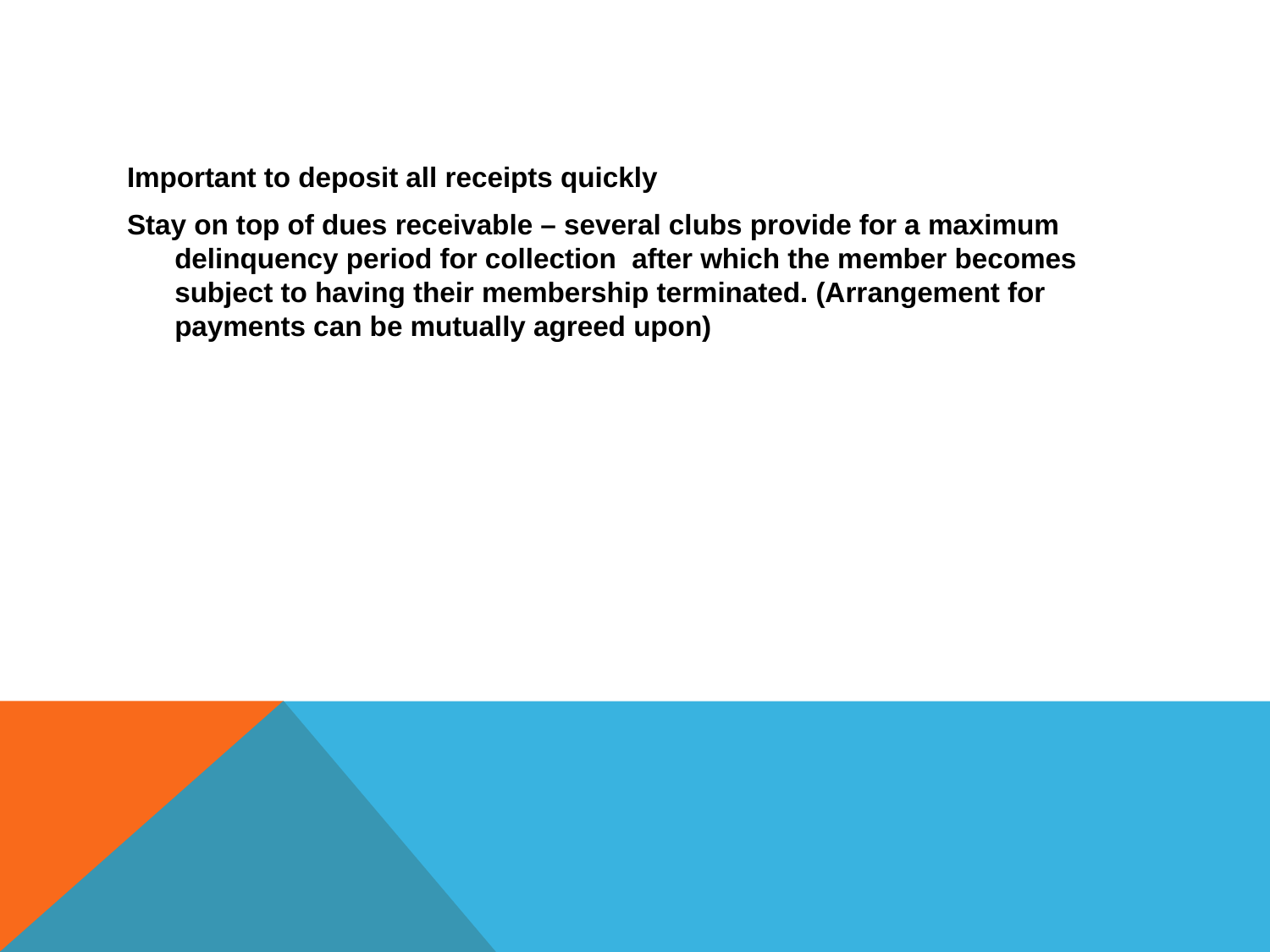

#
Important to deposit all receipts quickly
Stay on top of dues receivable – several clubs provide for a maximum delinquency period for collection  after which the member becomes subject to having their membership terminated. (Arrangement for payments can be mutually agreed upon)